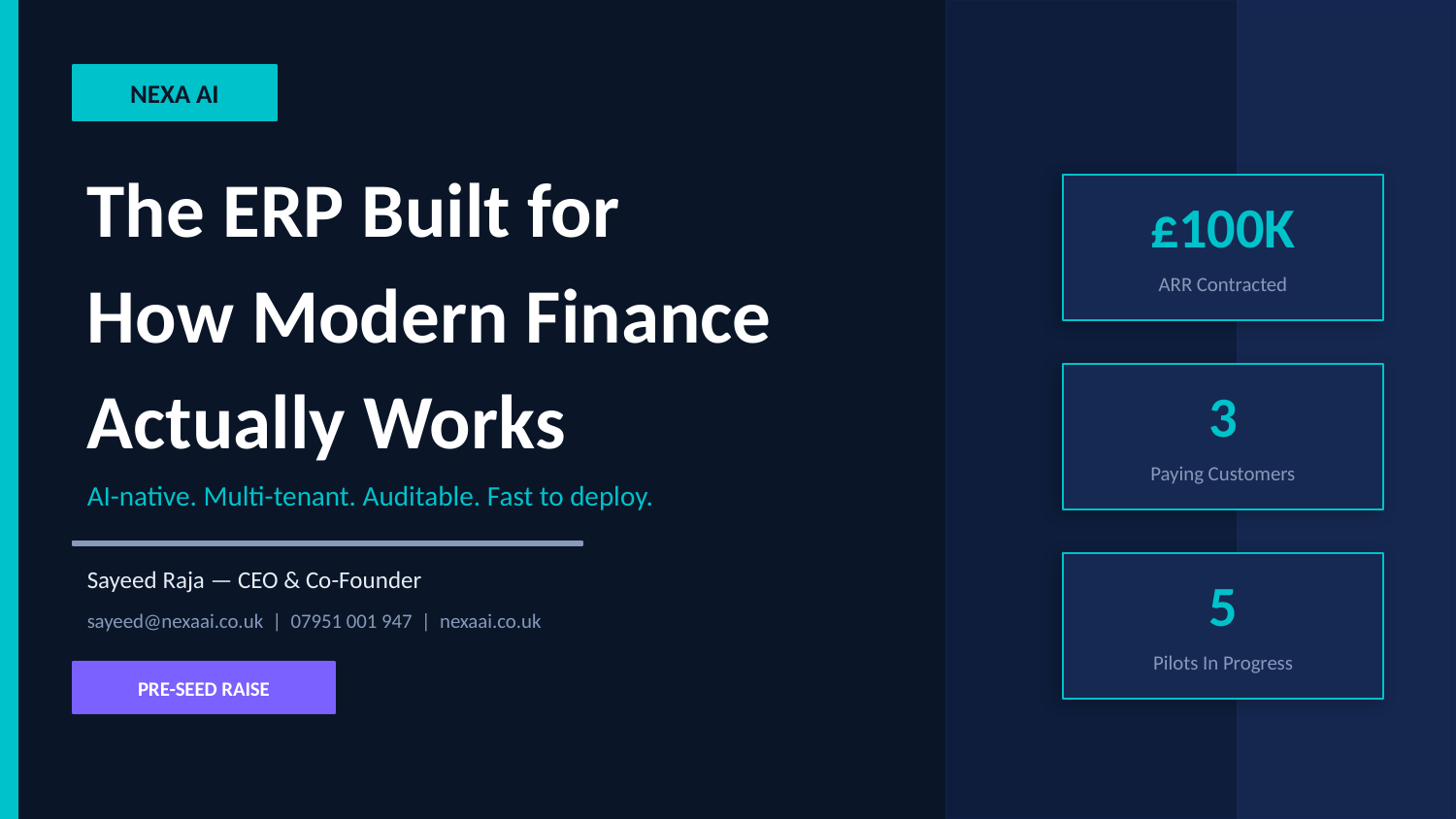

NEXA AI
The ERP Built for
How Modern Finance
Actually Works

£100K
ARR Contracted

3
Paying Customers
AI-native. Multi-tenant. Auditable. Fast to deploy.

Sayeed Raja — CEO & Co-Founder
5
sayeed@nexaai.co.uk  |  07951 001 947  |  nexaai.co.uk
Pilots In Progress

PRE-SEED RAISE